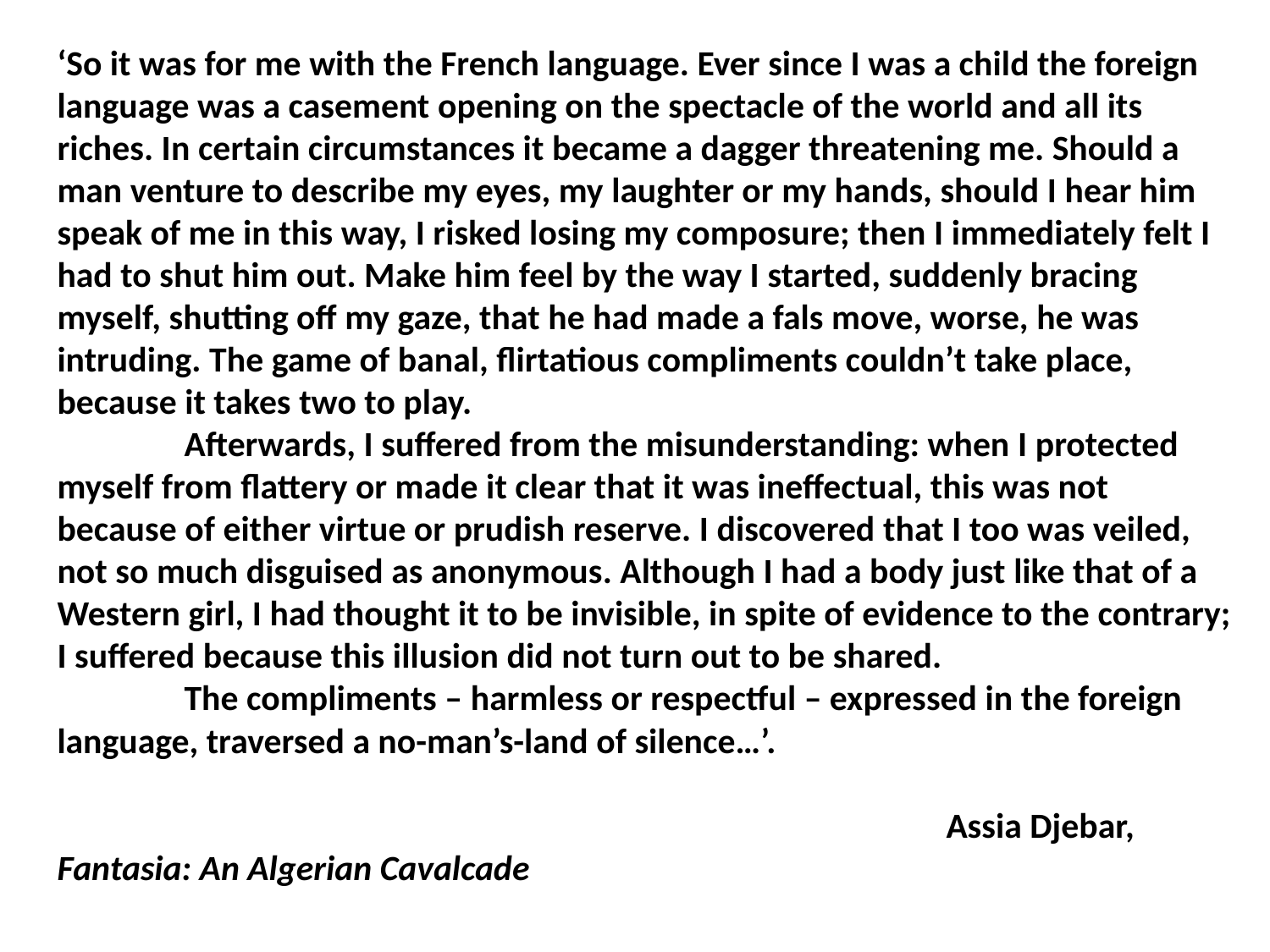

‘So it was for me with the French language. Ever since I was a child the foreign language was a casement opening on the spectacle of the world and all its riches. In certain circumstances it became a dagger threatening me. Should a man venture to describe my eyes, my laughter or my hands, should I hear him speak of me in this way, I risked losing my composure; then I immediately felt I had to shut him out. Make him feel by the way I started, suddenly bracing myself, shutting off my gaze, that he had made a fals move, worse, he was intruding. The game of banal, flirtatious compliments couldn’t take place, because it takes two to play.
	Afterwards, I suffered from the misunderstanding: when I protected myself from flattery or made it clear that it was ineffectual, this was not because of either virtue or prudish reserve. I discovered that I too was veiled, not so much disguised as anonymous. Although I had a body just like that of a Western girl, I had thought it to be invisible, in spite of evidence to the contrary; I suffered because this illusion did not turn out to be shared.
	The compliments – harmless or respectful – expressed in the foreign language, traversed a no-man’s-land of silence…’.

							Assia Djebar, Fantasia: An Algerian Cavalcade